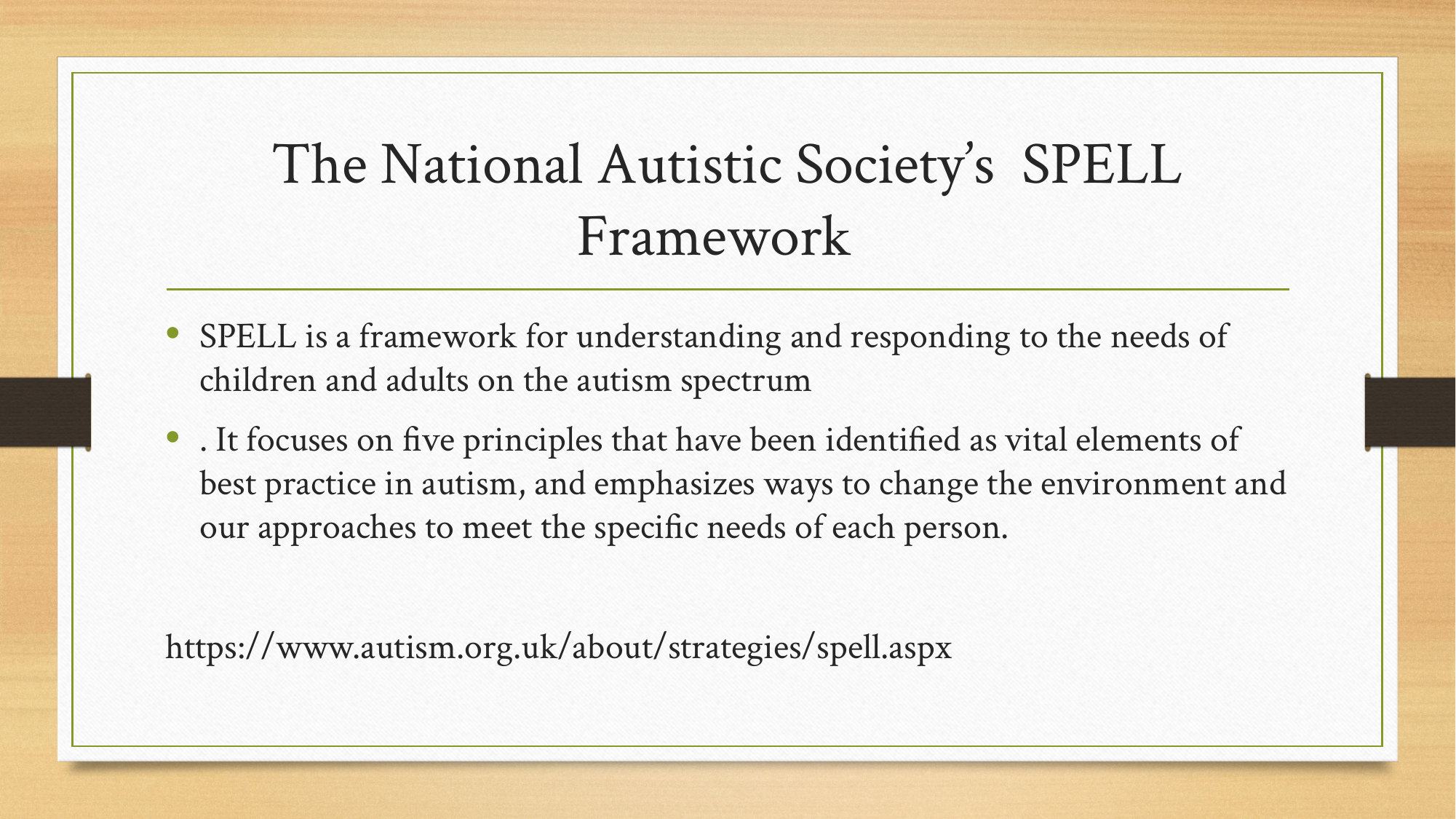

# The National Autistic Society’s  SPELL Framework
SPELL is a framework for understanding and responding to the needs of children and adults on the autism spectrum
. It focuses on five principles that have been identified as vital elements of best practice in autism, and emphasizes ways to change the environment and our approaches to meet the specific needs of each person.

https://www.autism.org.uk/about/strategies/spell.aspx